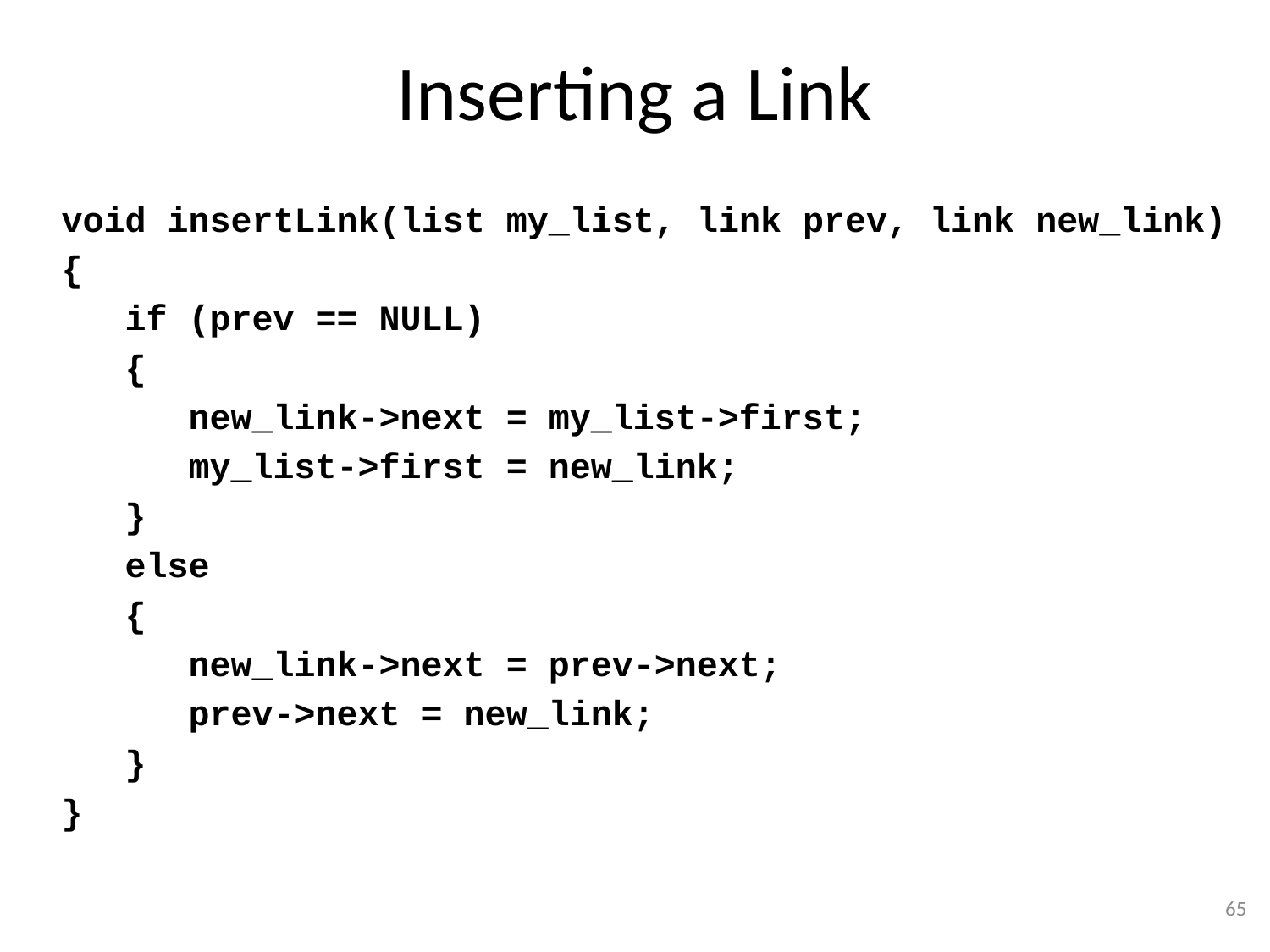

# Inserting a Link
void insertLink(list my_list, link prev, link new_link)
{
   if (prev == NULL)
   {
      new_link->next = my_list->first;
      my_list->first = new_link;
   }
   else
   {
      new_link->next = prev->next;
      prev->next = new_link;
   }
}
65